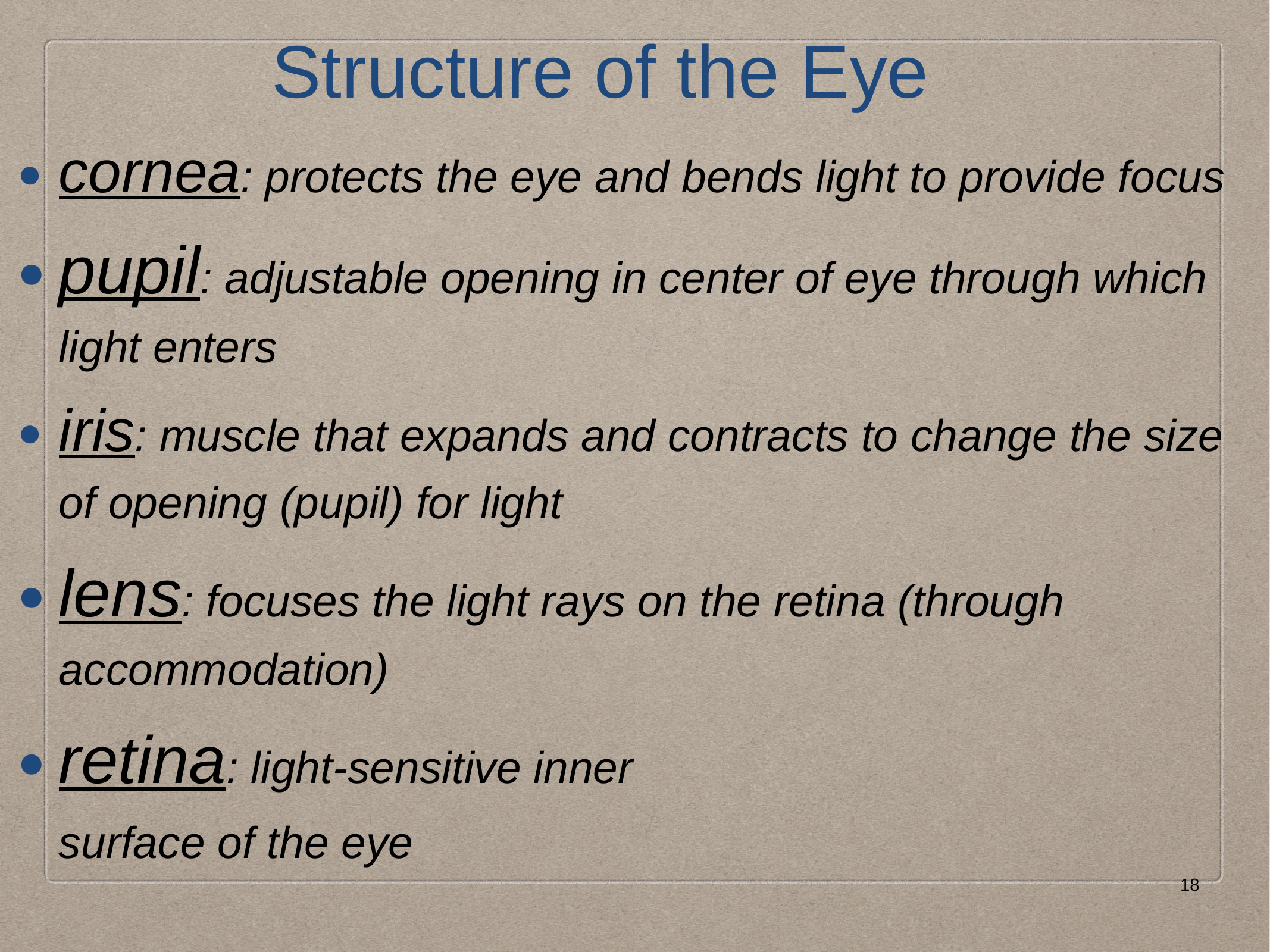

# Structure of the Eye
cornea: protects the eye and bends light to provide focus
pupil: adjustable opening in center of eye through which light enters
iris: muscle that expands and contracts to change the size of opening (pupil) for light
lens: focuses the light rays on the retina (through accommodation)
retina: light-sensitive inner
	surface of the eye
18